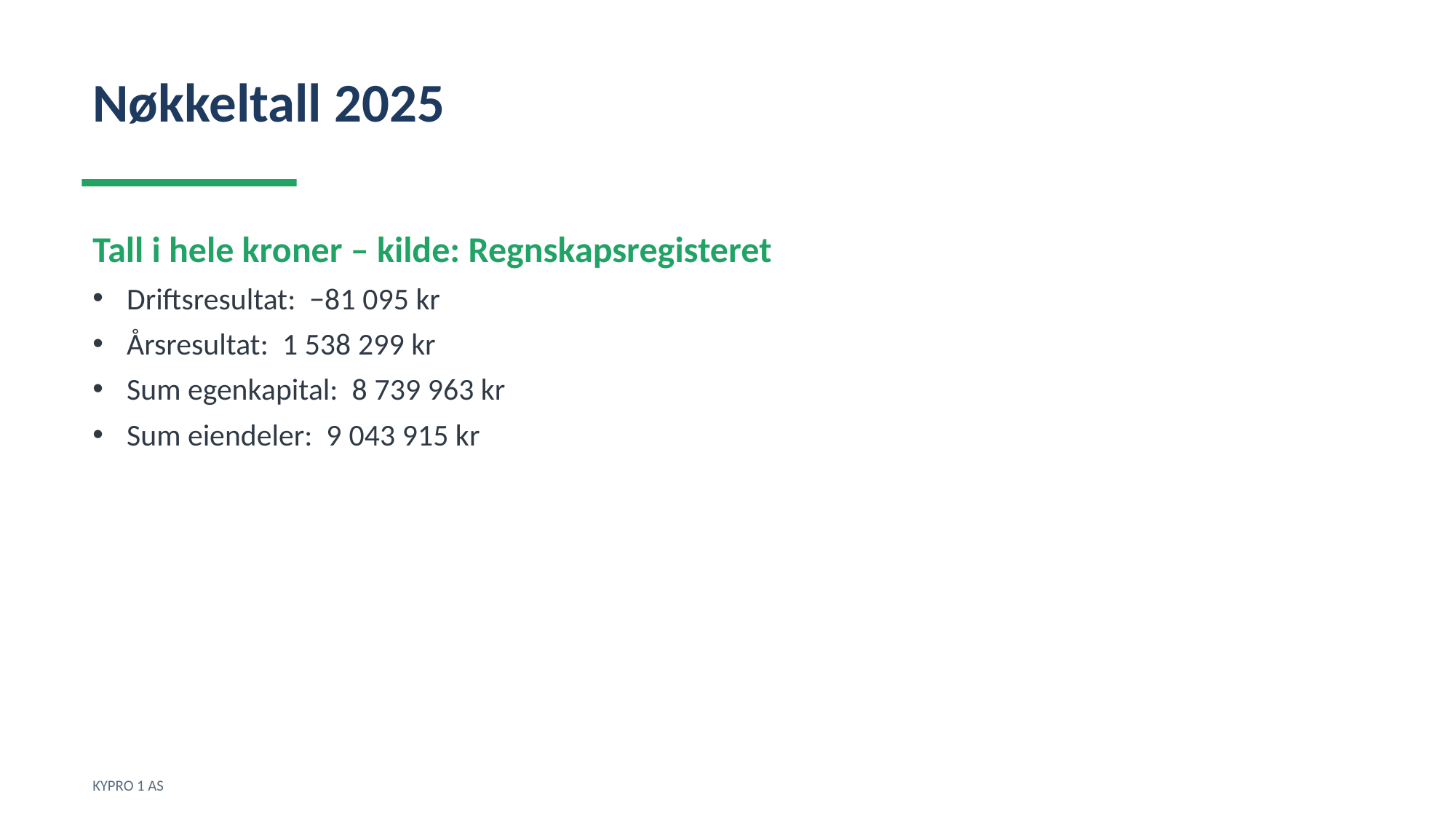

Nøkkeltall 2025

Tall i hele kroner – kilde: Regnskapsregisteret
Driftsresultat:  −81 095 kr
Årsresultat:  1 538 299 kr
Sum egenkapital:  8 739 963 kr
Sum eiendeler:  9 043 915 kr
KYPRO 1 AS